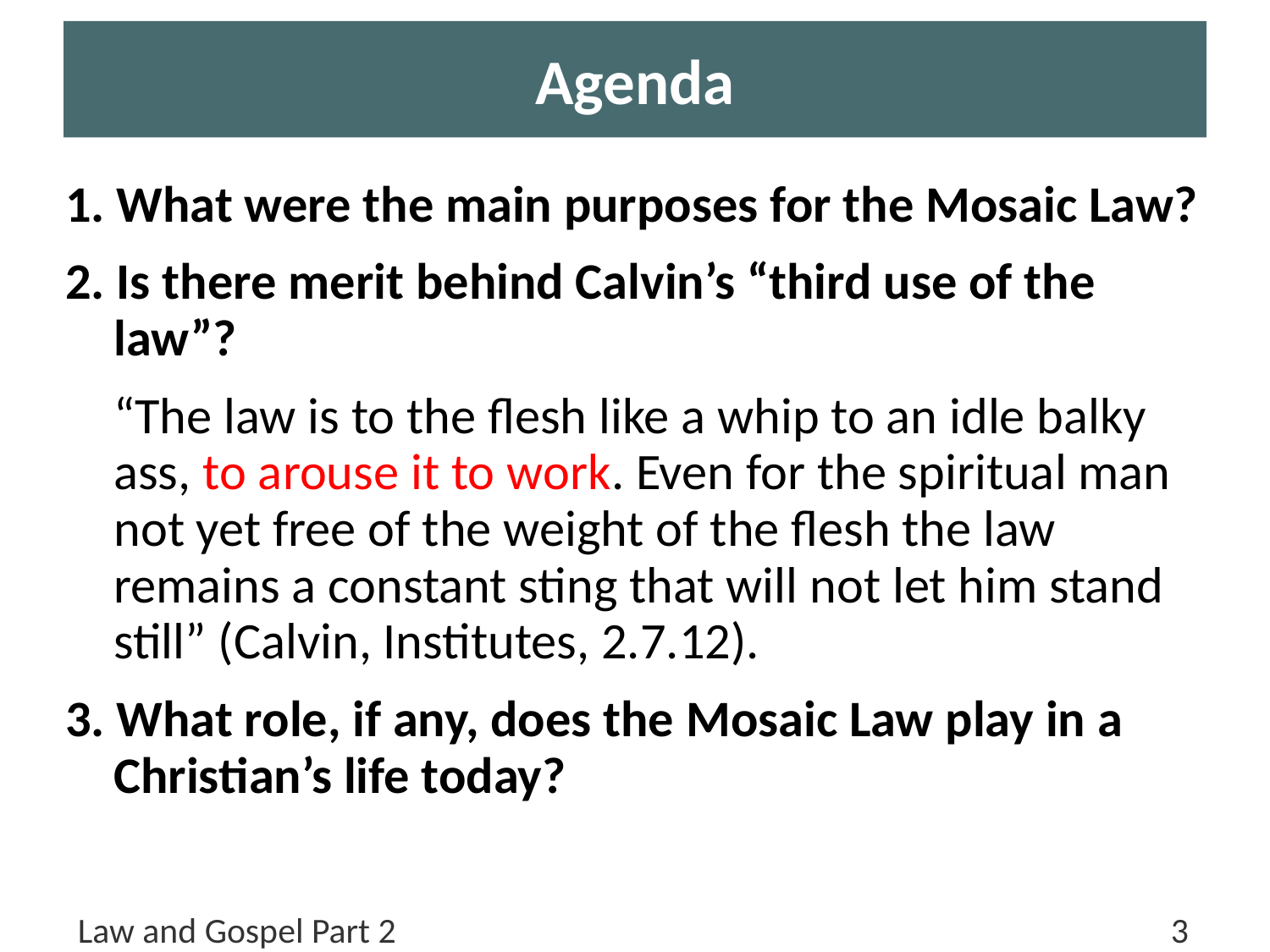

# Agenda
1. What were the main purposes for the Mosaic Law?
2. Is there merit behind Calvin’s “third use of the law”?
“The law is to the flesh like a whip to an idle balky ass, to arouse it to work. Even for the spiritual man not yet free of the weight of the flesh the law remains a constant sting that will not let him stand still” (Calvin, Institutes, 2.7.12).
3. What role, if any, does the Mosaic Law play in a Christian’s life today?